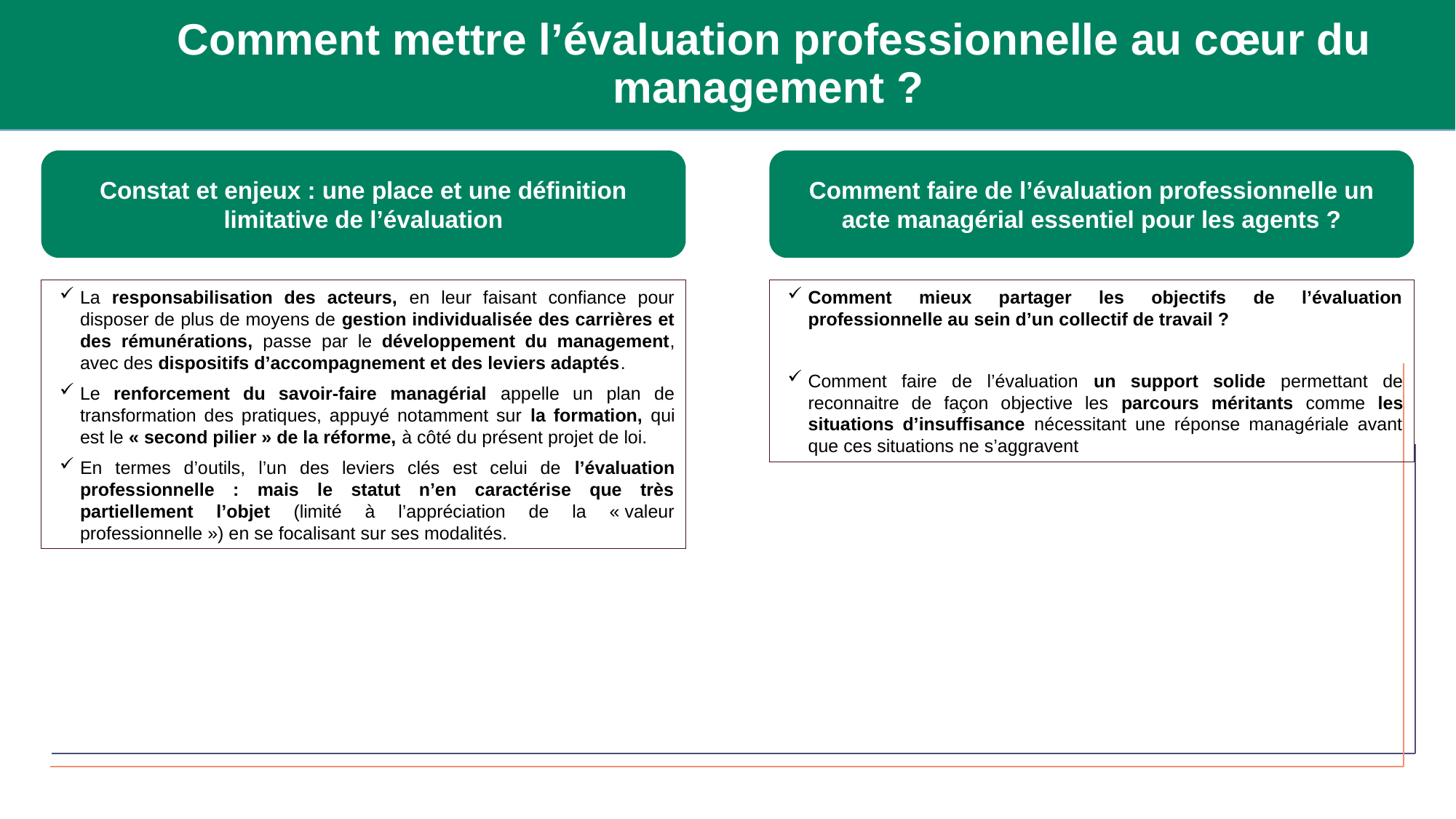

Comment mettre l’évaluation professionnelle au cœur du management ?
Constat et enjeux : une place et une définition limitative de l’évaluation
Comment faire de l’évaluation professionnelle un acte managérial essentiel pour les agents ?
La responsabilisation des acteurs, en leur faisant confiance pour disposer de plus de moyens de gestion individualisée des carrières et des rémunérations, passe par le développement du management, avec des dispositifs d’accompagnement et des leviers adaptés.
Le renforcement du savoir-faire managérial appelle un plan de transformation des pratiques, appuyé notamment sur la formation, qui est le « second pilier » de la réforme, à côté du présent projet de loi.
En termes d’outils, l’un des leviers clés est celui de l’évaluation professionnelle : mais le statut n’en caractérise que très partiellement l’objet (limité à l’appréciation de la « valeur professionnelle ») en se focalisant sur ses modalités.
Comment mieux partager les objectifs de l’évaluation professionnelle au sein d’un collectif de travail ?

Comment faire de l’évaluation un support solide permettant de reconnaitre de façon objective les parcours méritants comme les situations d’insuffisance nécessitant une réponse managériale avant que ces situations ne s’aggravent